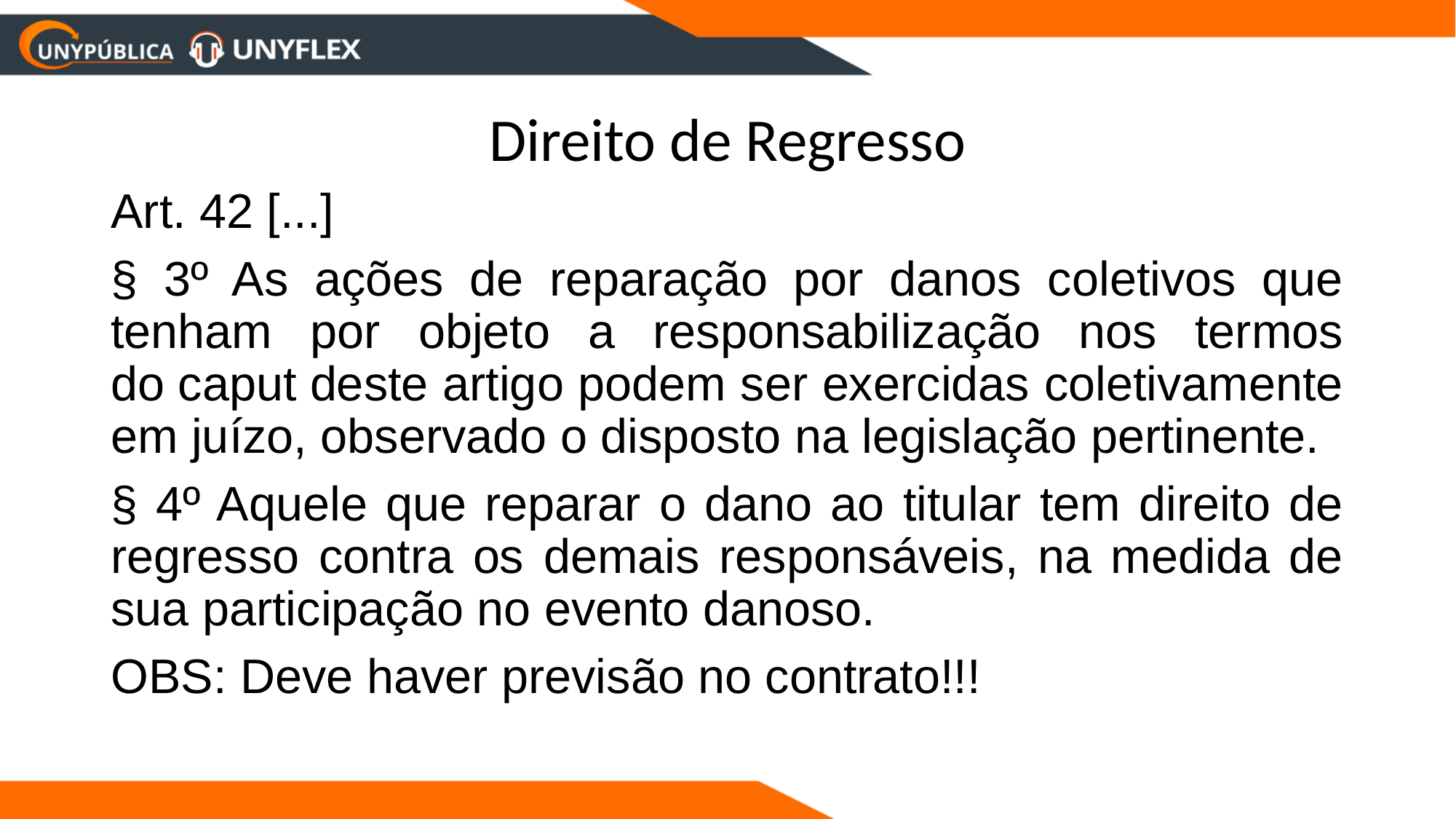

# Direito de Regresso
Art. 42 [...]
§ 3º As ações de reparação por danos coletivos que tenham por objeto a responsabilização nos termos do caput deste artigo podem ser exercidas coletivamente em juízo, observado o disposto na legislação pertinente.
§ 4º Aquele que reparar o dano ao titular tem direito de regresso contra os demais responsáveis, na medida de sua participação no evento danoso.
OBS: Deve haver previsão no contrato!!!